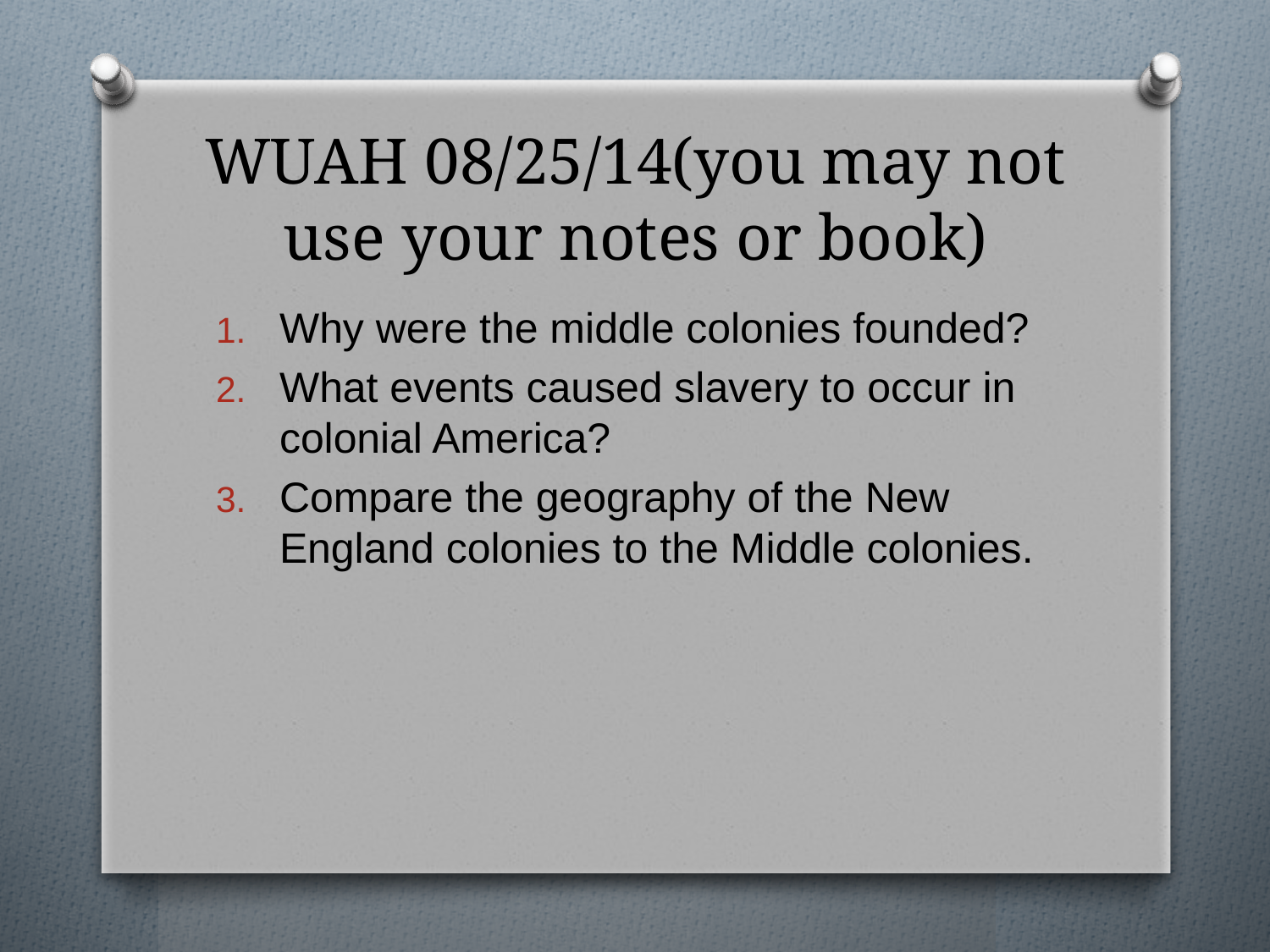

# WUAH 08/25/14(you may not use your notes or book)
Why were the middle colonies founded?
What events caused slavery to occur in colonial America?
Compare the geography of the New England colonies to the Middle colonies.